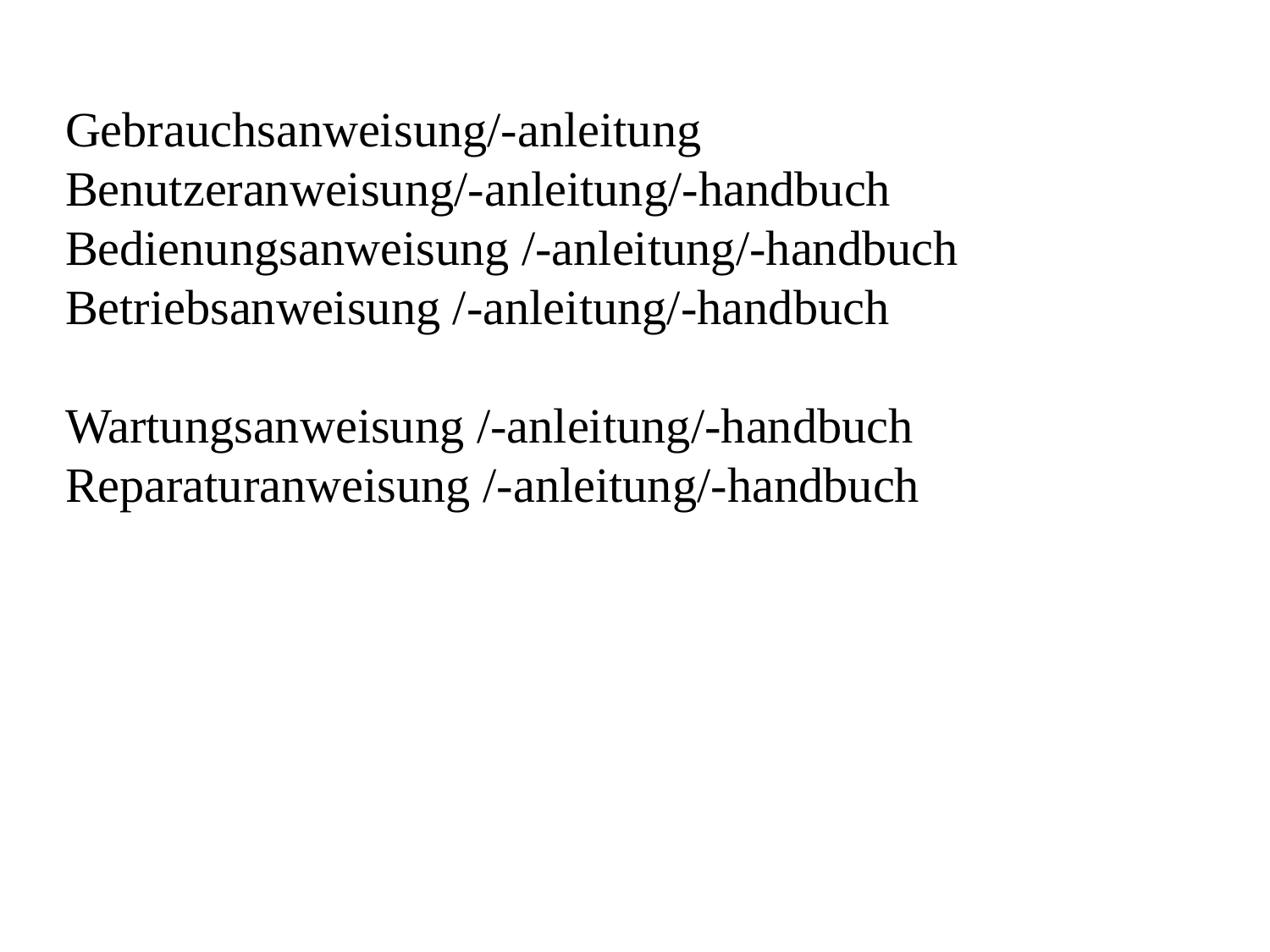

Gebrauchsanweisung/-anleitung
Benutzeranweisung/-anleitung/-handbuch
Bedienungsanweisung /-anleitung/-handbuch
Betriebsanweisung /-anleitung/-handbuch

Wartungsanweisung /-anleitung/-handbuch
Reparaturanweisung /-anleitung/-handbuch